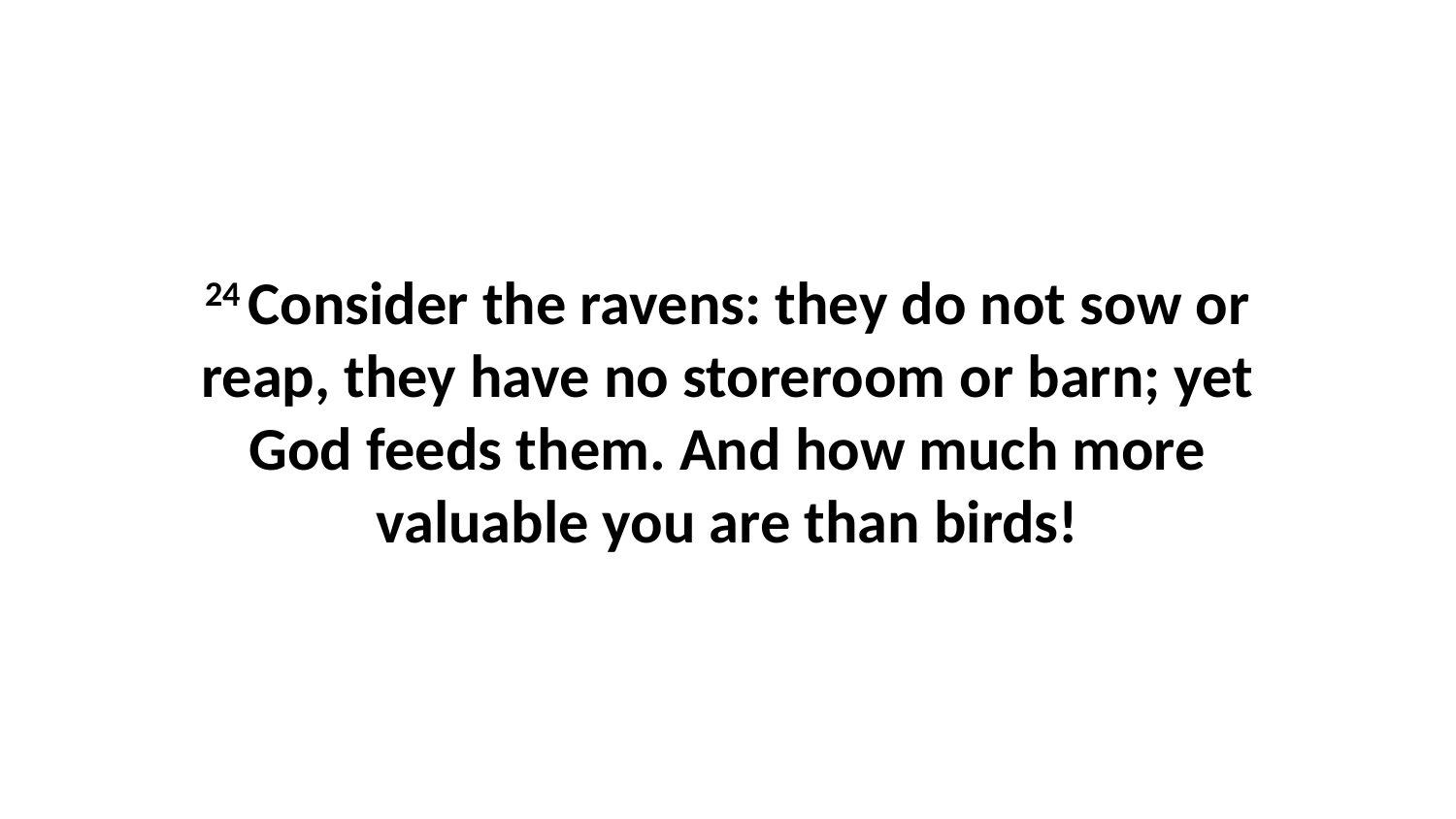

24 Consider the ravens: they do not sow or reap, they have no storeroom or barn; yet God feeds them. And how much more valuable you are than birds!